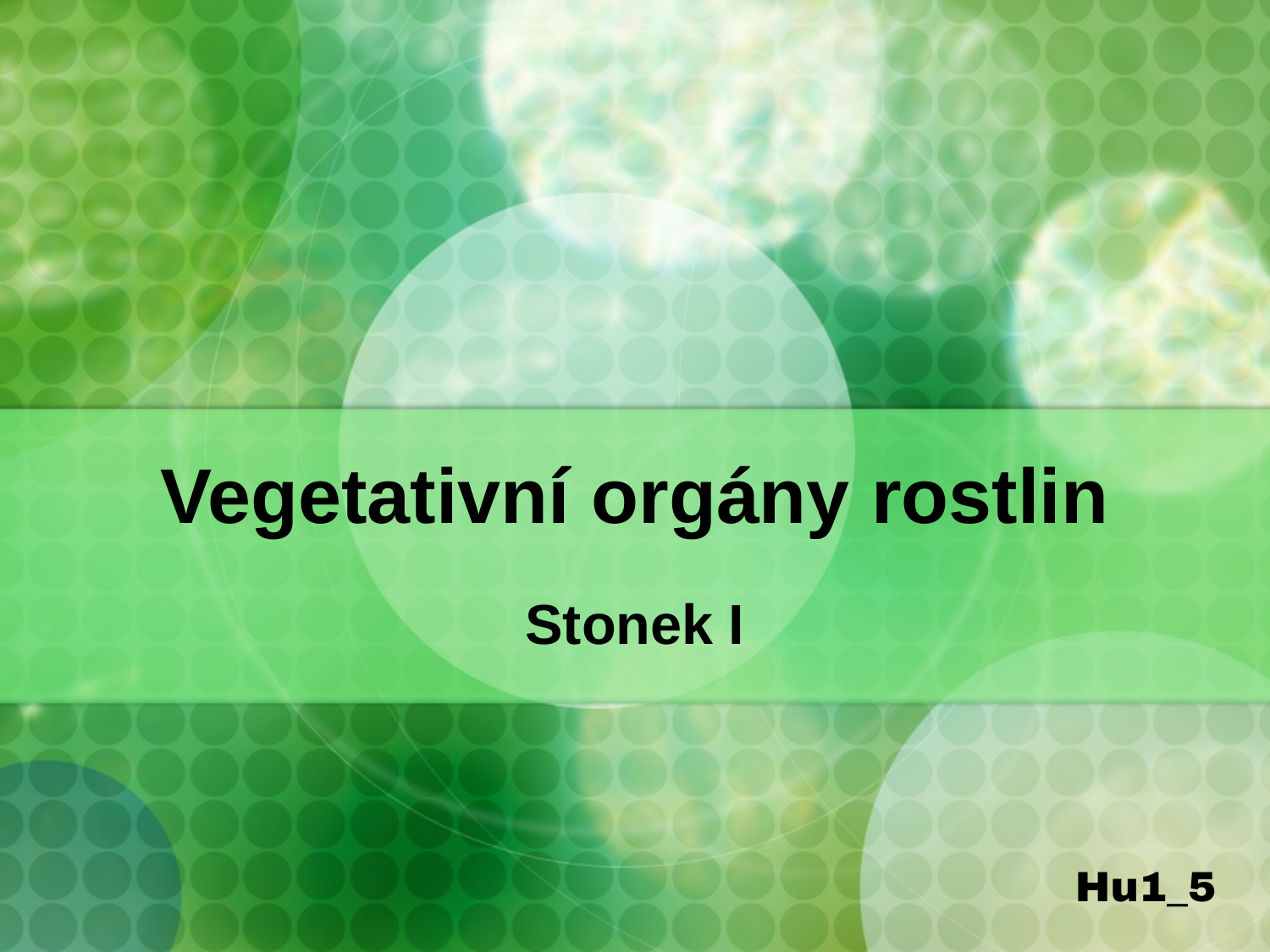

# Vegetativní orgány rostlin
Stonek I
Hu1_5